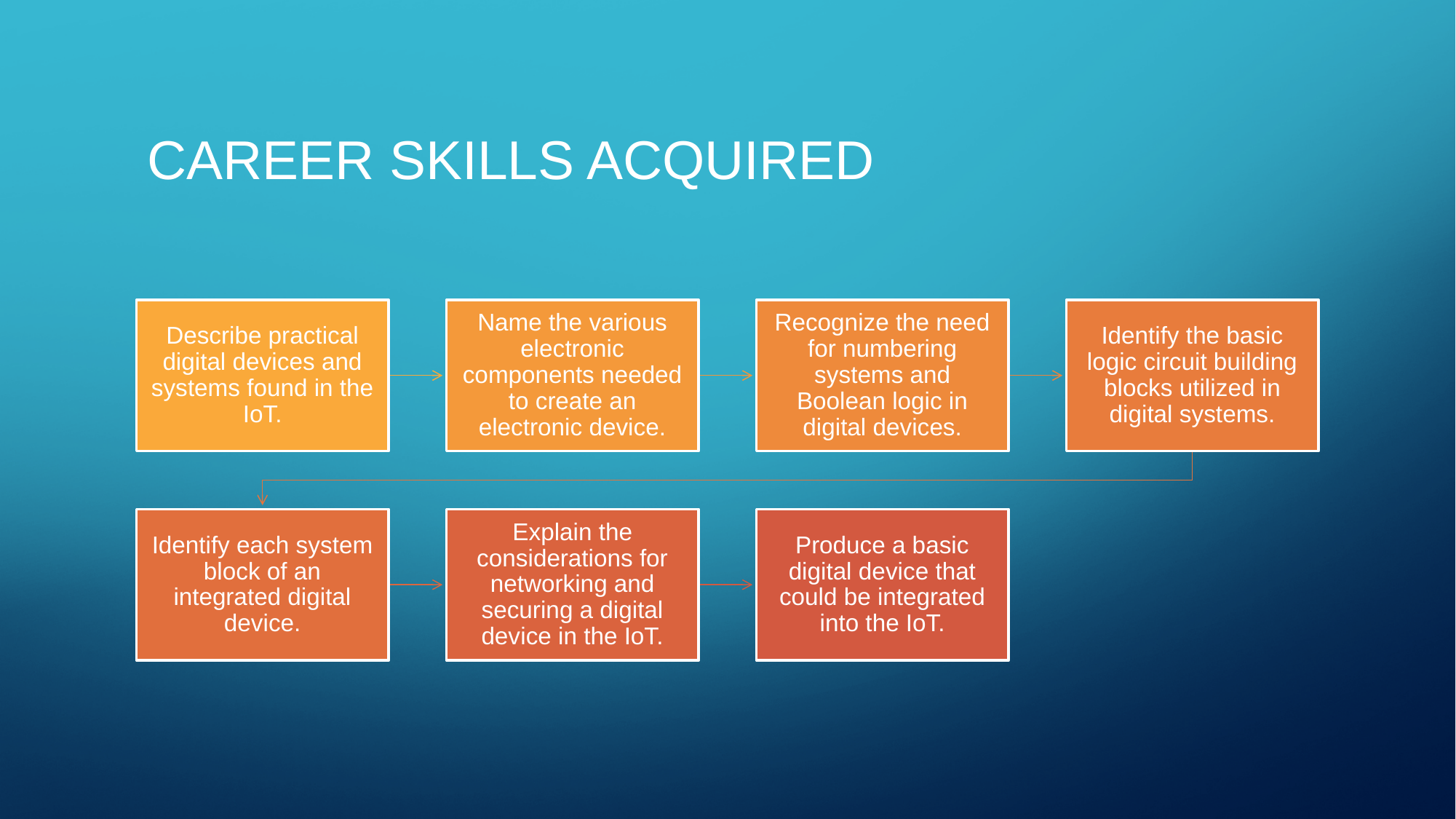

# Career skills acquired

Describe practical digital devices and systems found in the IoT.

Name the various electronic components needed to create an electronic device.

Recognize the need for numbering systems and Boolean logic in digital devices.

Identify the basic logic circuit building blocks utilized in digital systems.

Identify each system block of an integrated digital device.

Explain the considerations for networking and securing a digital device in the IoT.
Produce a basic digital device that could be integrated into the IoT.